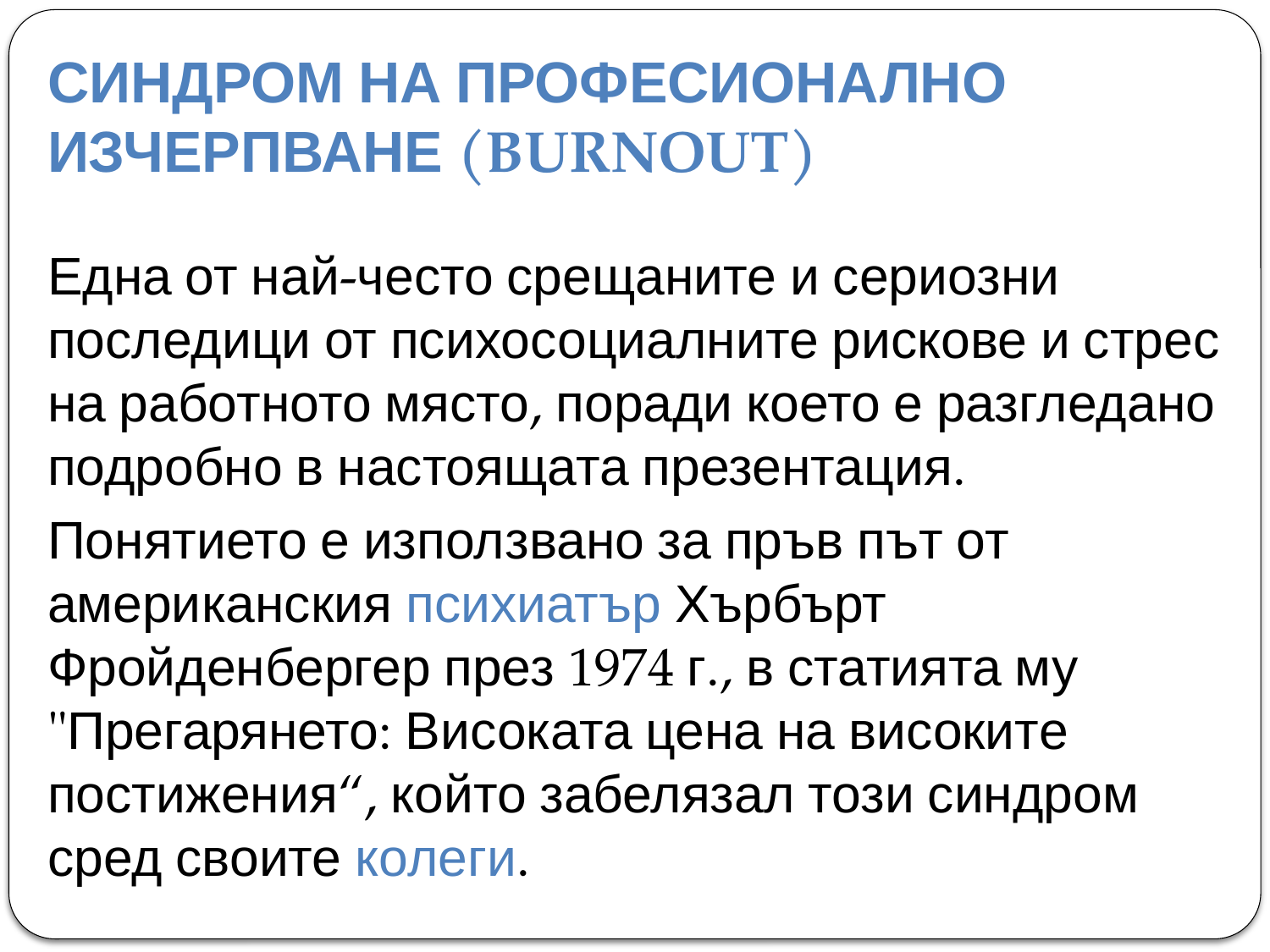

# СИНДРОМ НА ПРОФЕСИОНАЛНО ИЗЧЕРПВАНЕ (BURNOUT)
Една от най-често срещаните и сериозни последици от психосоциалните рискове и стрес на работното място, поради което е разгледано подробно в настоящата презентация.
Понятието е използвано за пръв път от американския психиатър Хърбърт Фройденбергер през 1974 г., в статията му "Прегарянето: Високата цена на високите постижения“, който забелязал този синдром сред своите колеги.